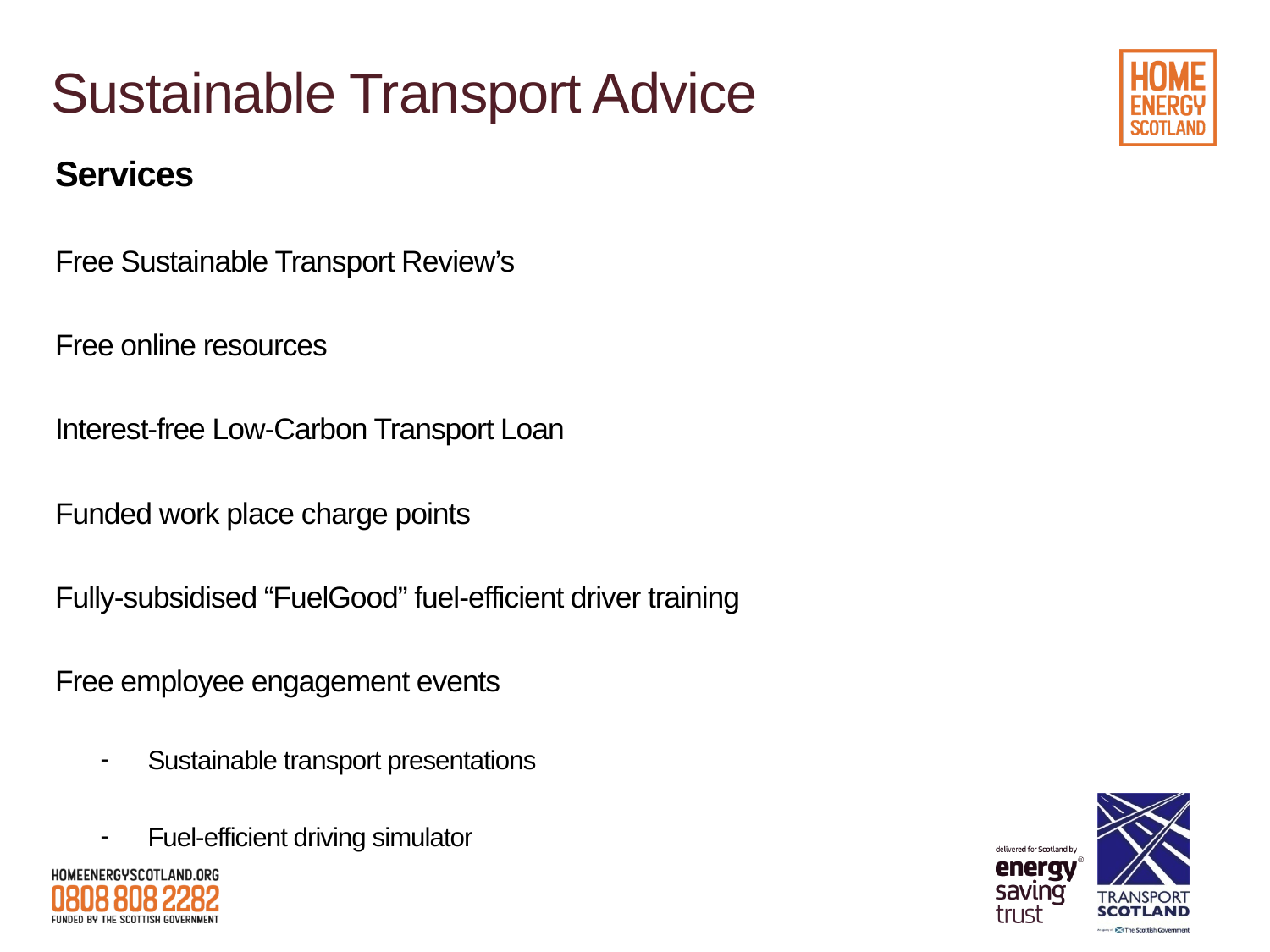

# Sustainable Transport Advice
Services
Free Sustainable Transport Review’s
Free online resources
Interest-free Low-Carbon Transport Loan
Funded work place charge points
Fully-subsidised “FuelGood” fuel-efficient driver training
Free employee engagement events
Sustainable transport presentations
Fuel-efficient driving simulator